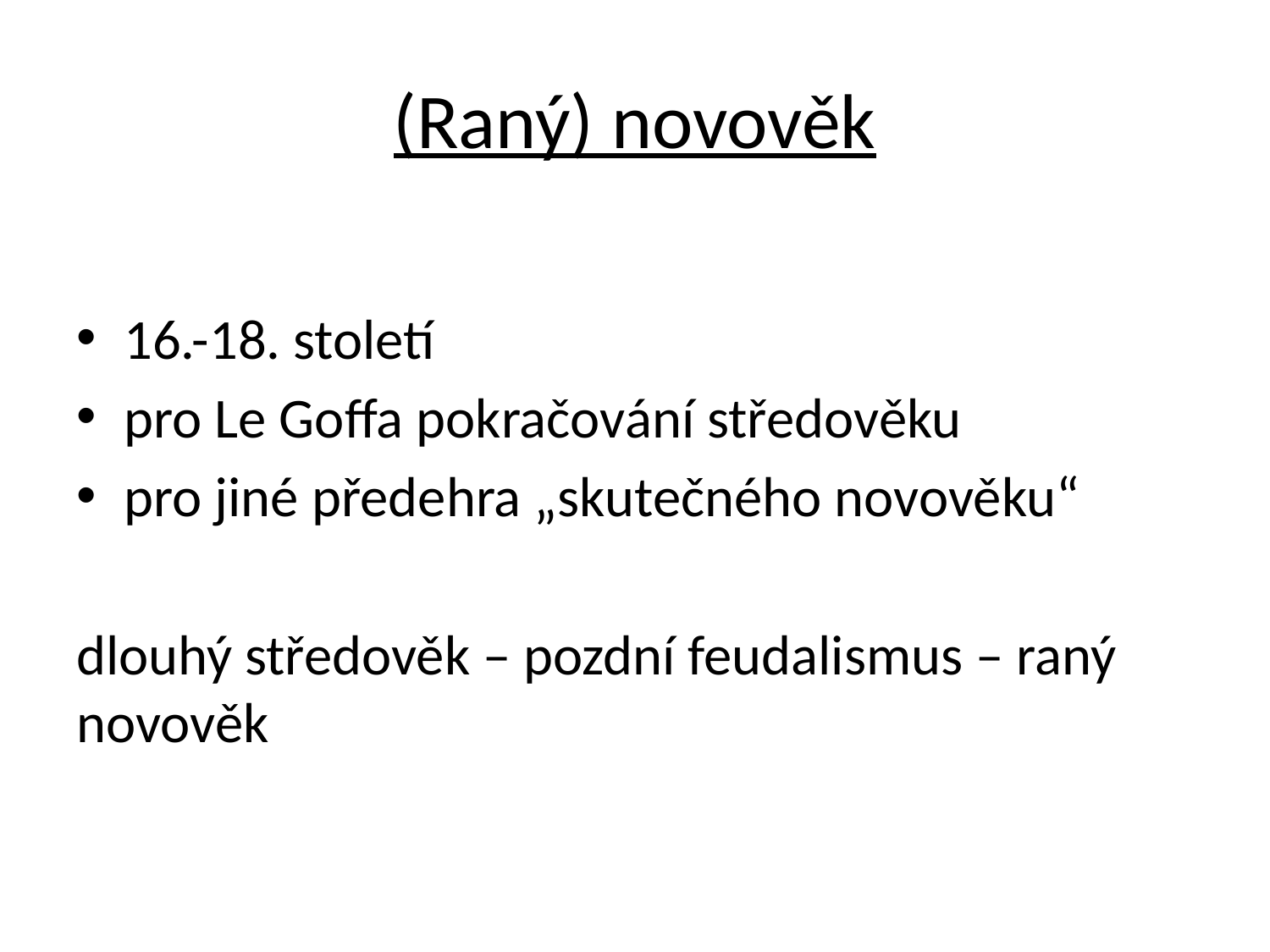

# (Raný) novověk
16.-18. století
pro Le Goffa pokračování středověku
pro jiné předehra „skutečného novověku“

dlouhý středověk – pozdní feudalismus – raný novověk